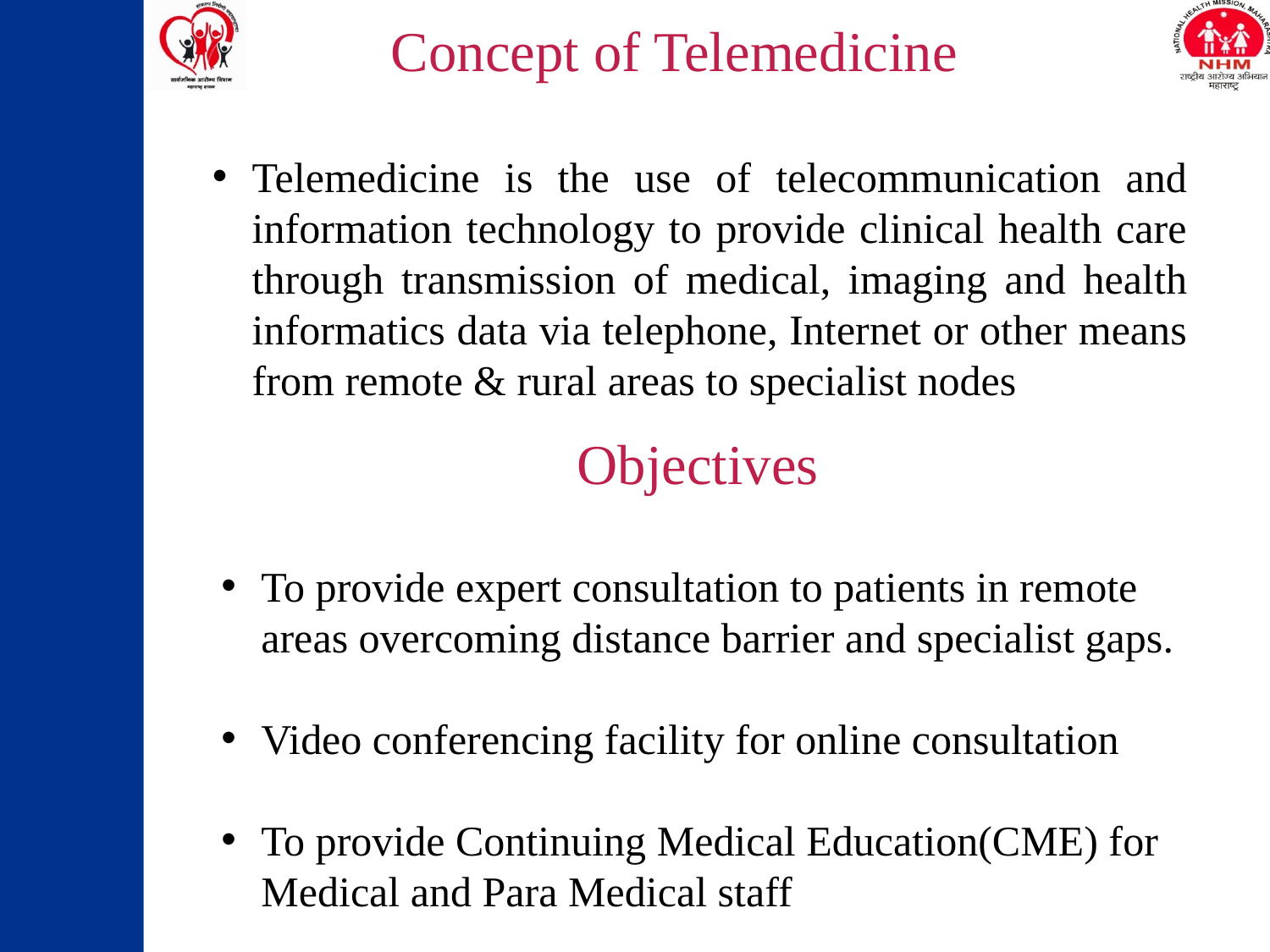

# Concept of Telemedicine
Telemedicine is the use of telecommunication and information technology to provide clinical health care through transmission of medical, imaging and health informatics data via telephone, Internet or other means from remote & rural areas to specialist nodes
 Objectives
To provide expert consultation to patients in remote areas overcoming distance barrier and specialist gaps.

Video conferencing facility for online consultation

To provide Continuing Medical Education(CME) for Medical and Para Medical staff